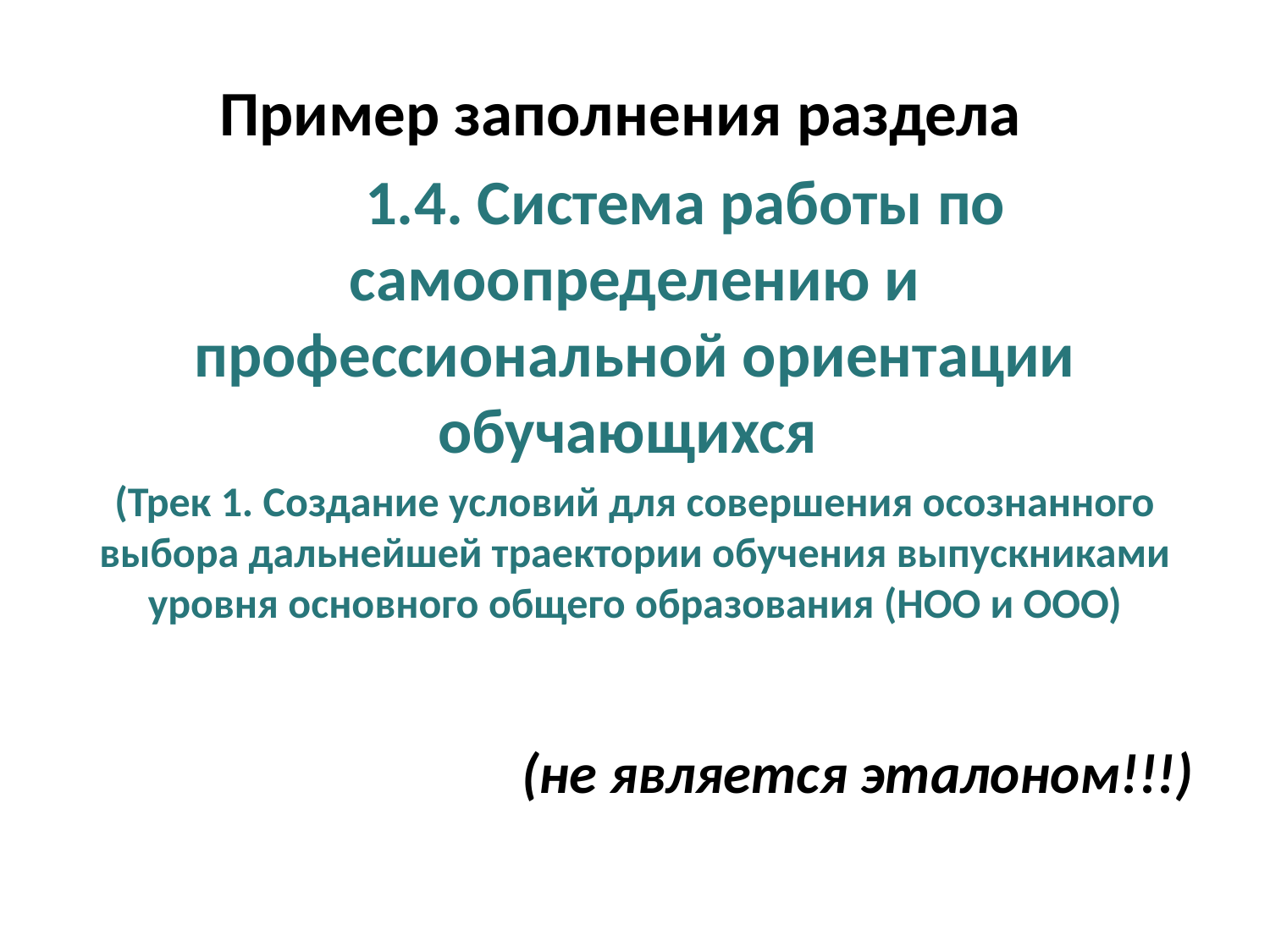

Пример заполнения раздела
       1.4. Система работы по самоопределению и профессиональной ориентации обучающихся
(Трек 1. Создание условий для совершения осознанного выбора дальнейшей траектории обучения выпускниками уровня основного общего образования (НОО и ООО)

(не является эталоном!!!)